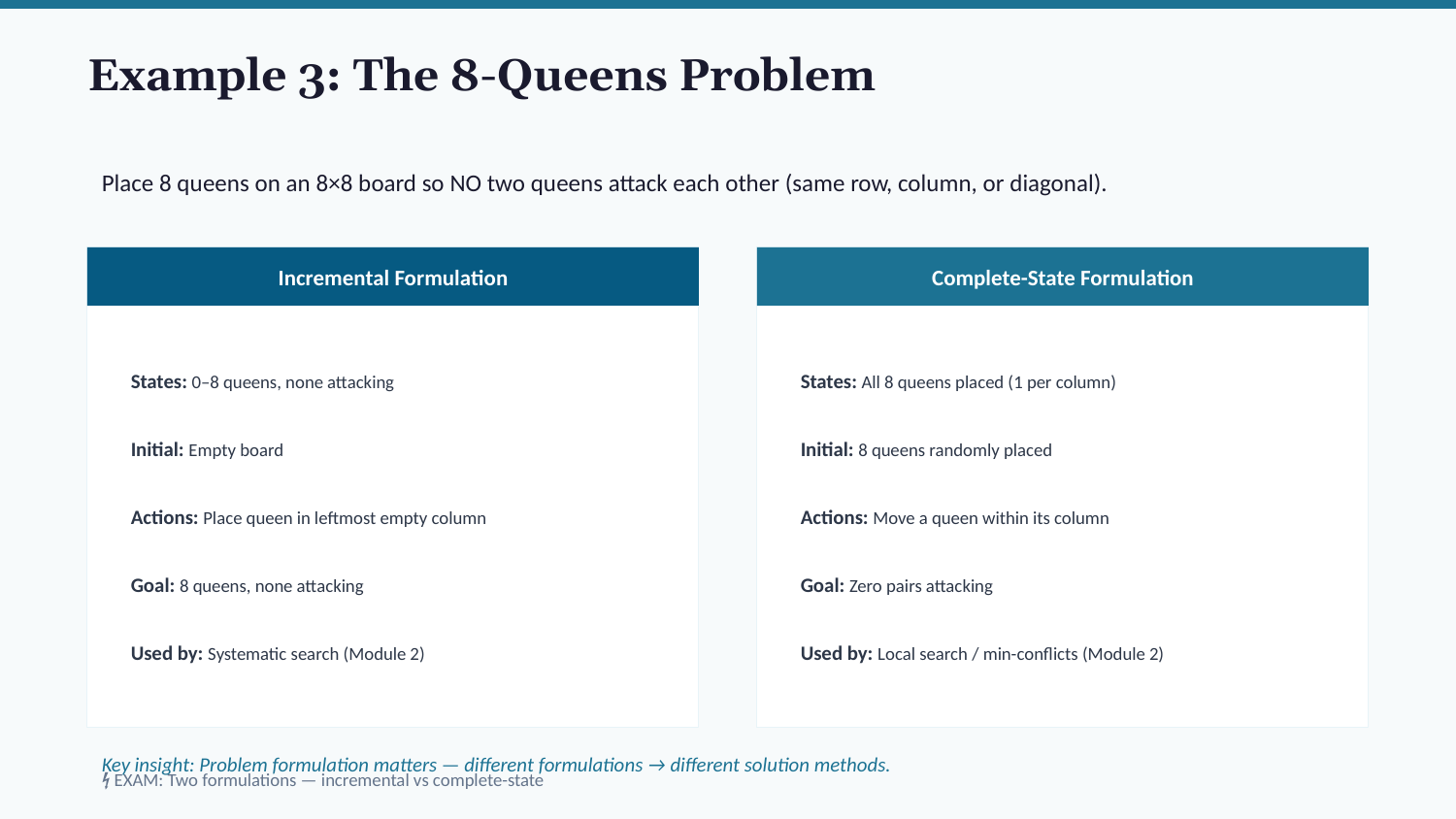

Example 3: The 8-Queens Problem
Place 8 queens on an 8×8 board so NO two queens attack each other (same row, column, or diagonal).

Incremental Formulation

Complete-State Formulation
States: 0–8 queens, none attacking

Initial: Empty board

Actions: Place queen in leftmost empty column

Goal: 8 queens, none attacking

Used by: Systematic search (Module 2)
States: All 8 queens placed (1 per column)

Initial: 8 queens randomly placed

Actions: Move a queen within its column

Goal: Zero pairs attacking

Used by: Local search / min-conflicts (Module 2)
Key insight: Problem formulation matters — different formulations → different solution methods.
⚡ EXAM: Two formulations — incremental vs complete-state